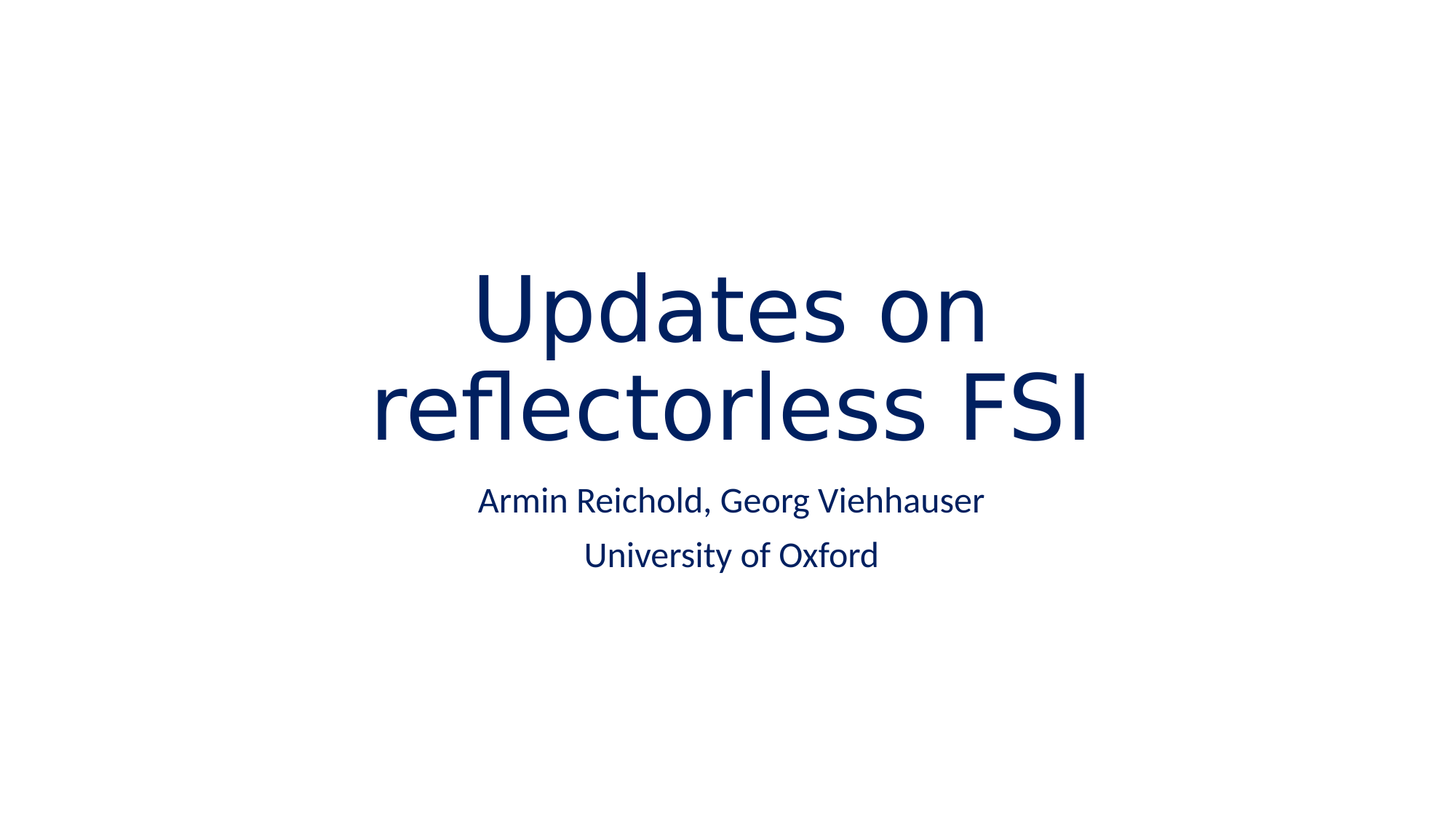

# Updates on reflectorless FSI
Armin Reichold, Georg Viehhauser
University of Oxford